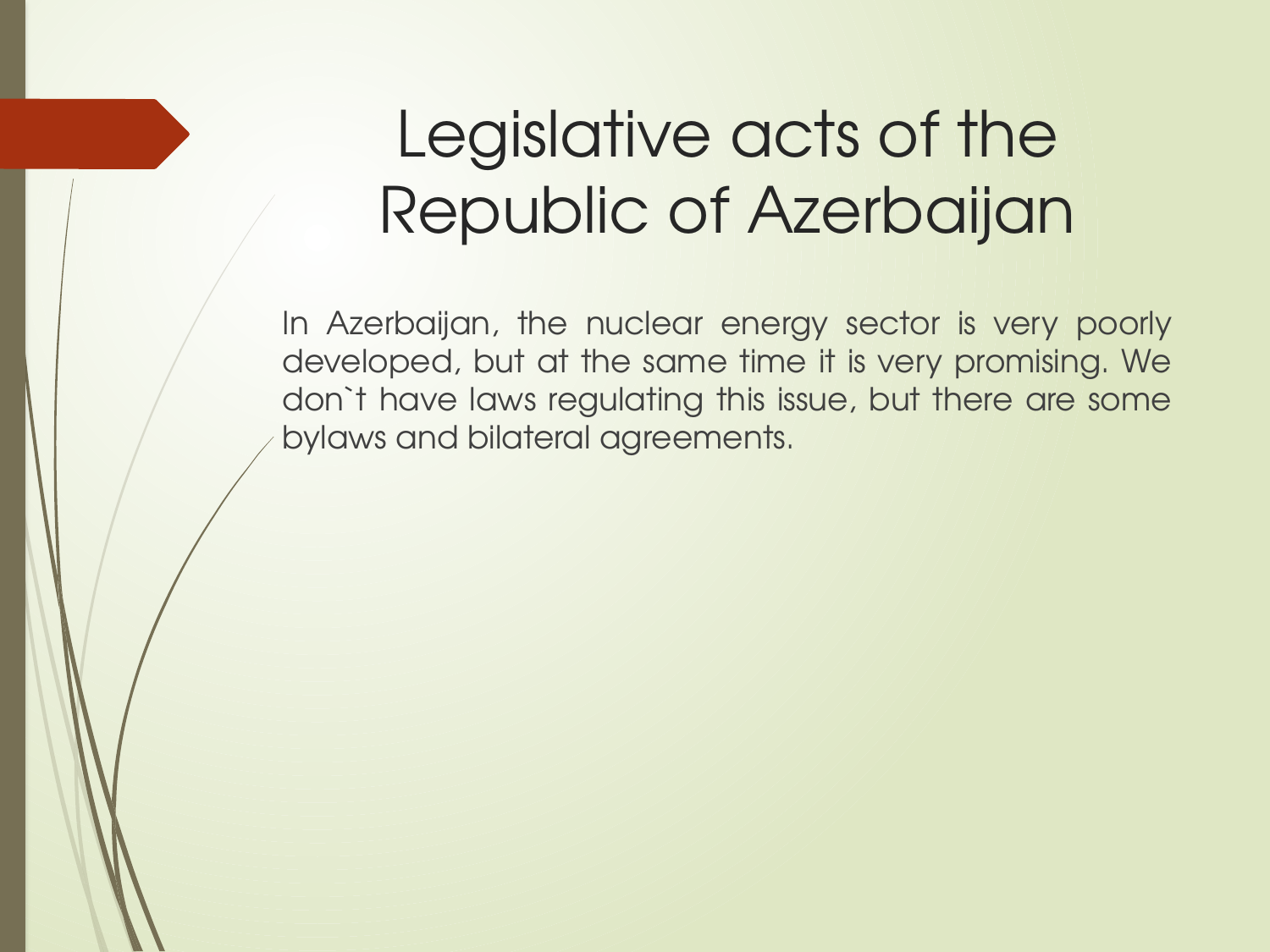

# Legislative acts of the Republic of Azerbaijan
In Azerbaijan, the nuclear energy sector is very poorly developed, but at the same time it is very promising. We don`t have laws regulating this issue, but there are some bylaws and bilateral agreements.